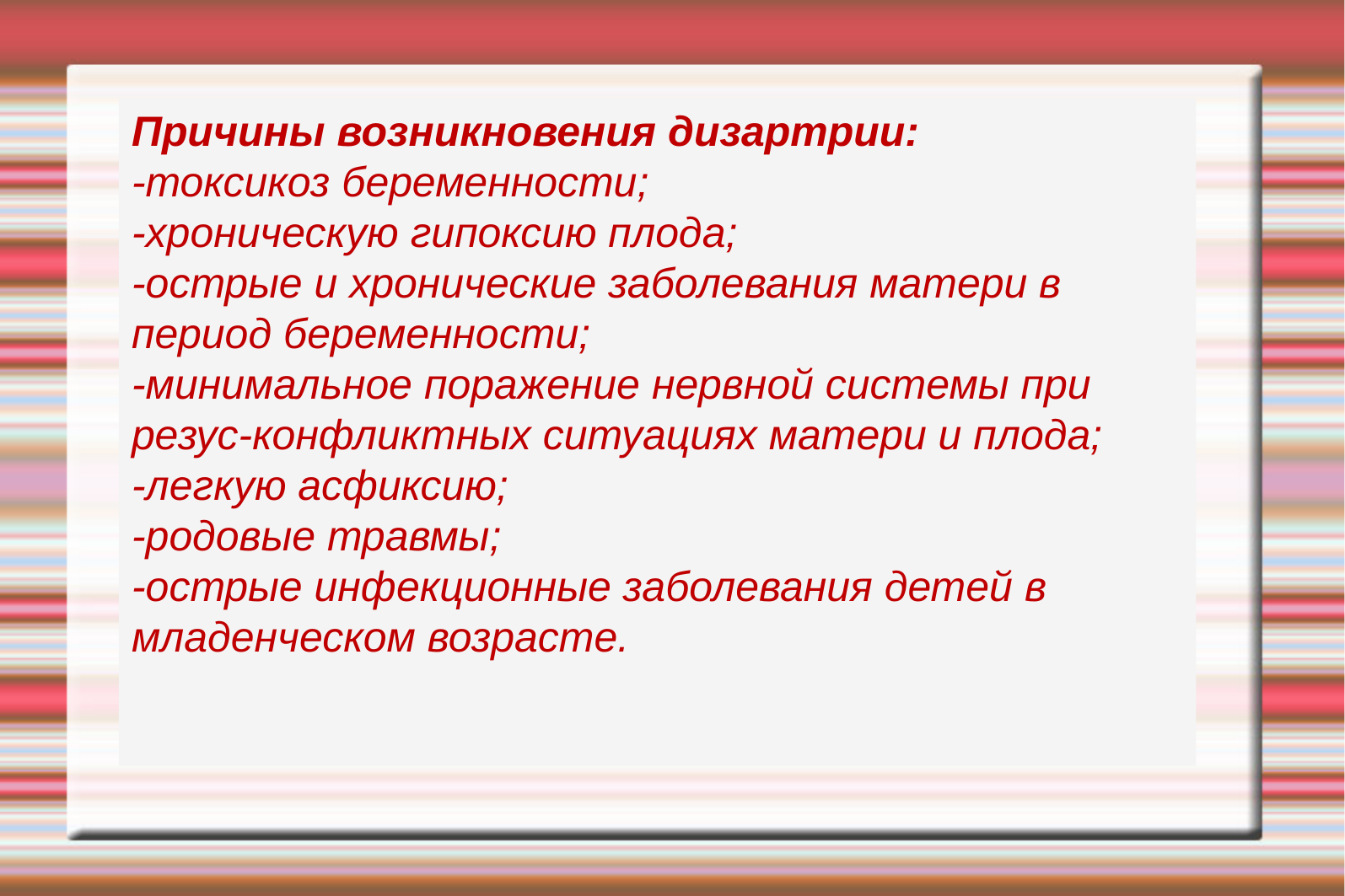

Причины возникновения дизартрии:
-токсикоз беременности; 
-хроническую гипоксию плода;
-острые и хронические заболевания матери в период беременности;
-минимальное поражение нервной системы при резус-конфликтных ситуациях матери и плода;
-легкую асфиксию;
-родовые травмы;
-острые инфекционные заболевания детей в младенческом возрасте.